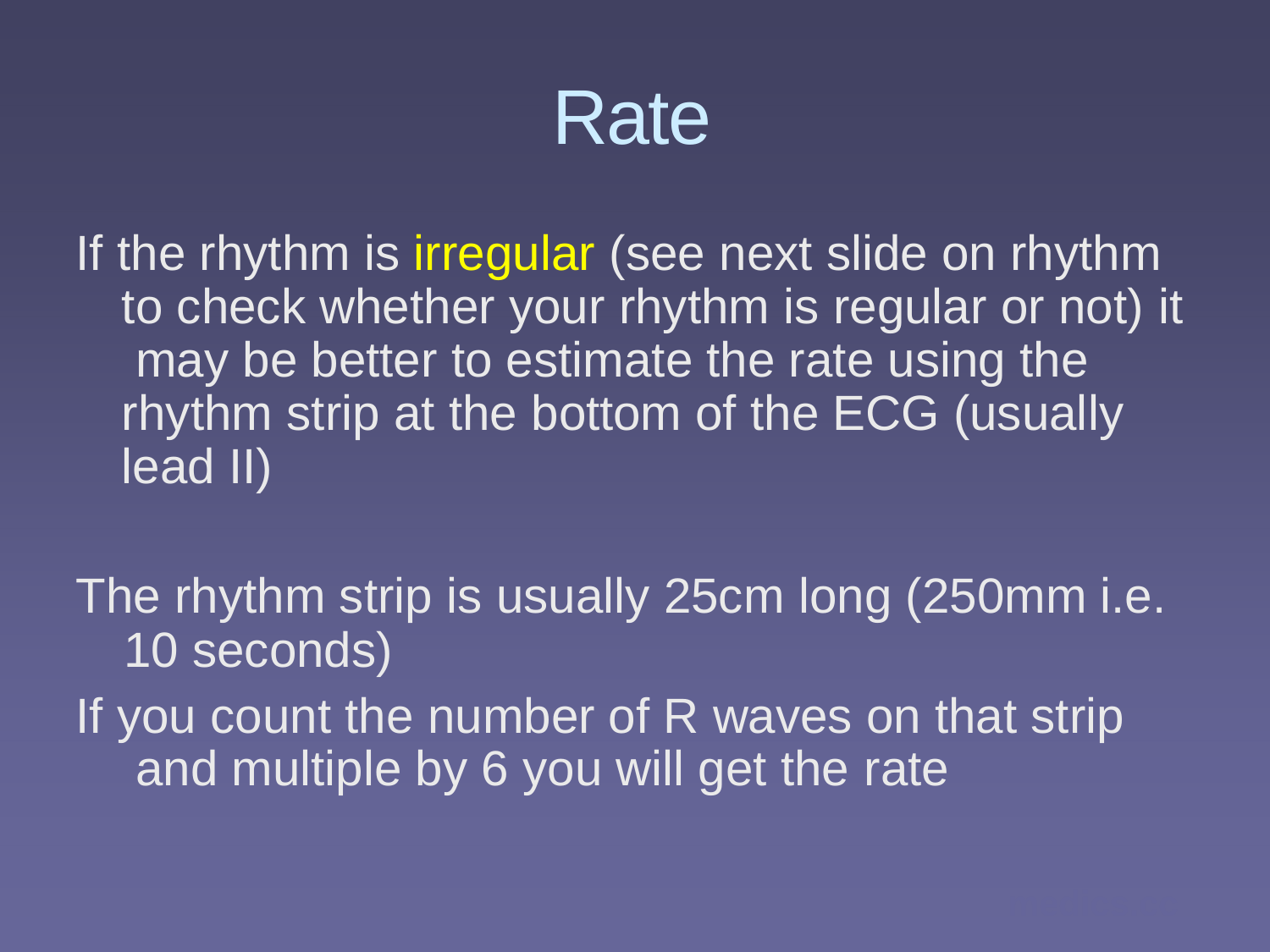

# Rate
If the rhythm is irregular (see next slide on rhythm  to check whether your rhythm is regular or not) it  may be better to estimate the rate using the  rhythm strip at the bottom of the ECG (usually  lead II)

The rhythm strip is usually 25cm long (250mm i.e.
10 seconds)
If you count the number of R waves on that strip  and multiple by 6 you will get the rate
medics.cc